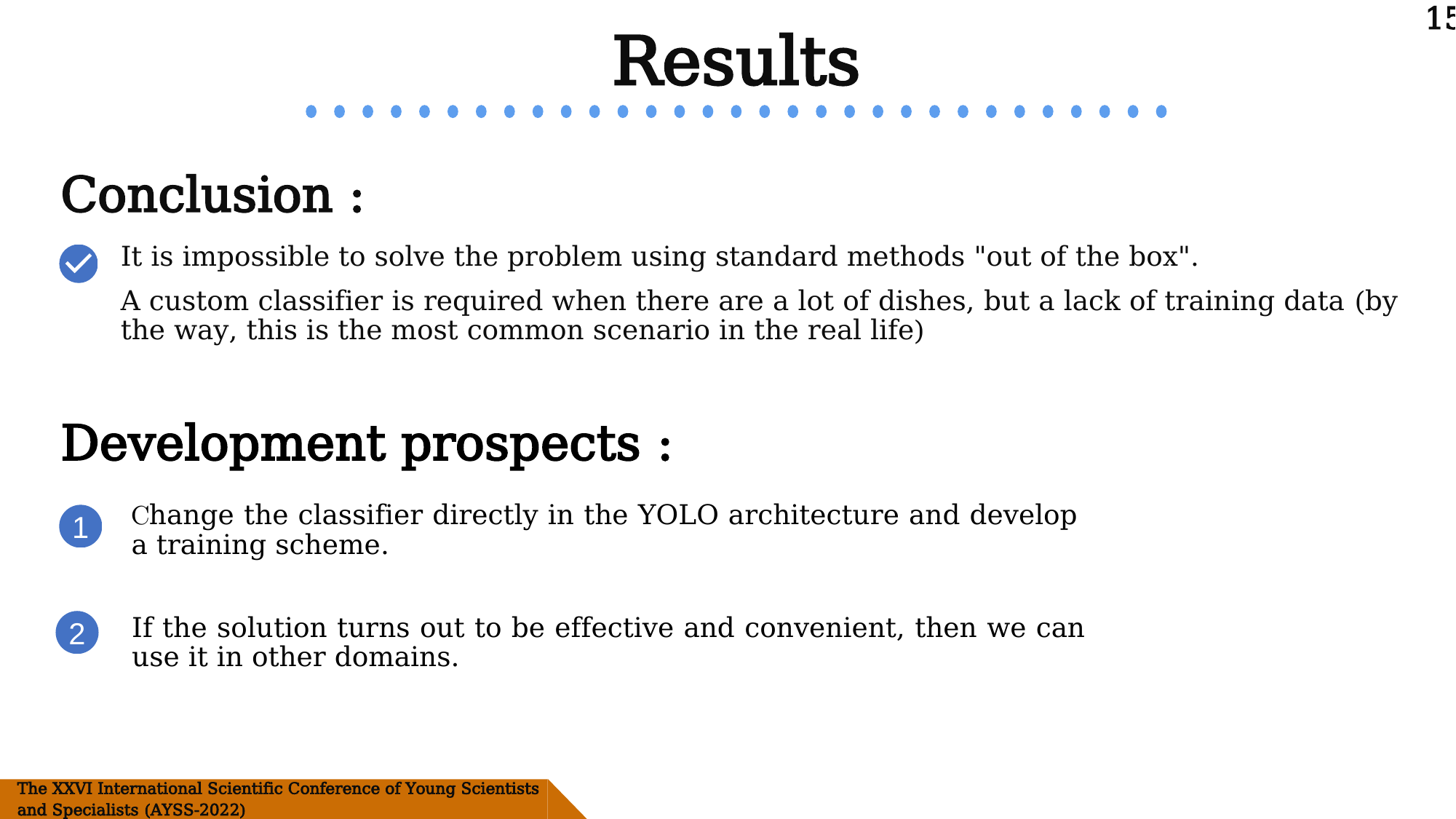

15
Results

Conclusion :
It is impossible to solve the problem using standard methods "out of the box".
A custom classifier is required when there are a lot of dishes, but a lack of training data (by the way, this is the most common scenario in the real life)

Development prospects :
Сhange the classifier directly in the YOLO architecture and develop a training scheme.
1

2
If the solution turns out to be effective and convenient, then we can use it in other domains.

The XXVI International Scientific Conference of Young Scientists and Specialists (AYSS-2022)